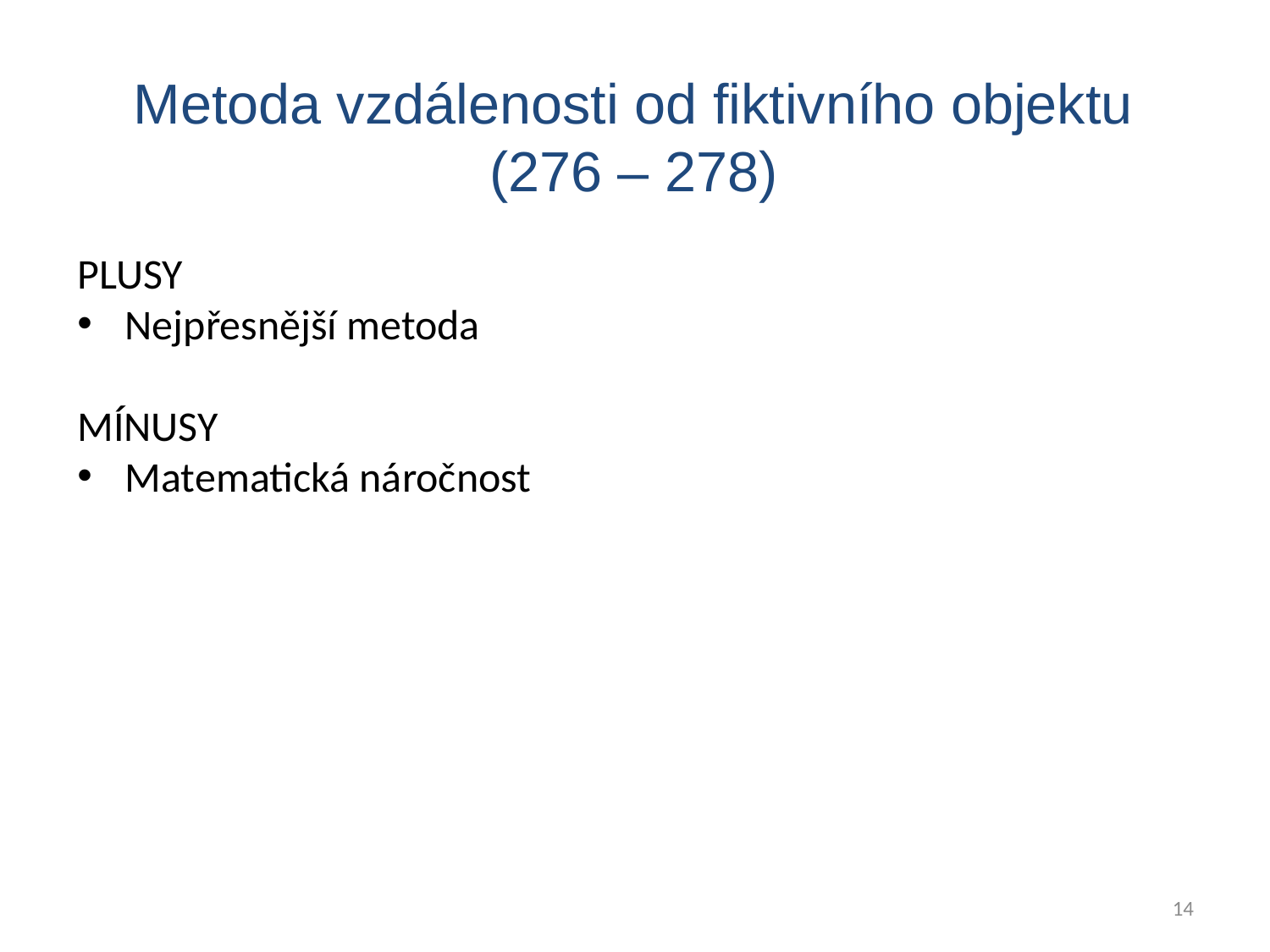

Metoda vzdálenosti od fiktivního objektu (276 – 278)

PLUSY
Nejpřesnější metoda

MÍNUSY
Matematická náročnost
14